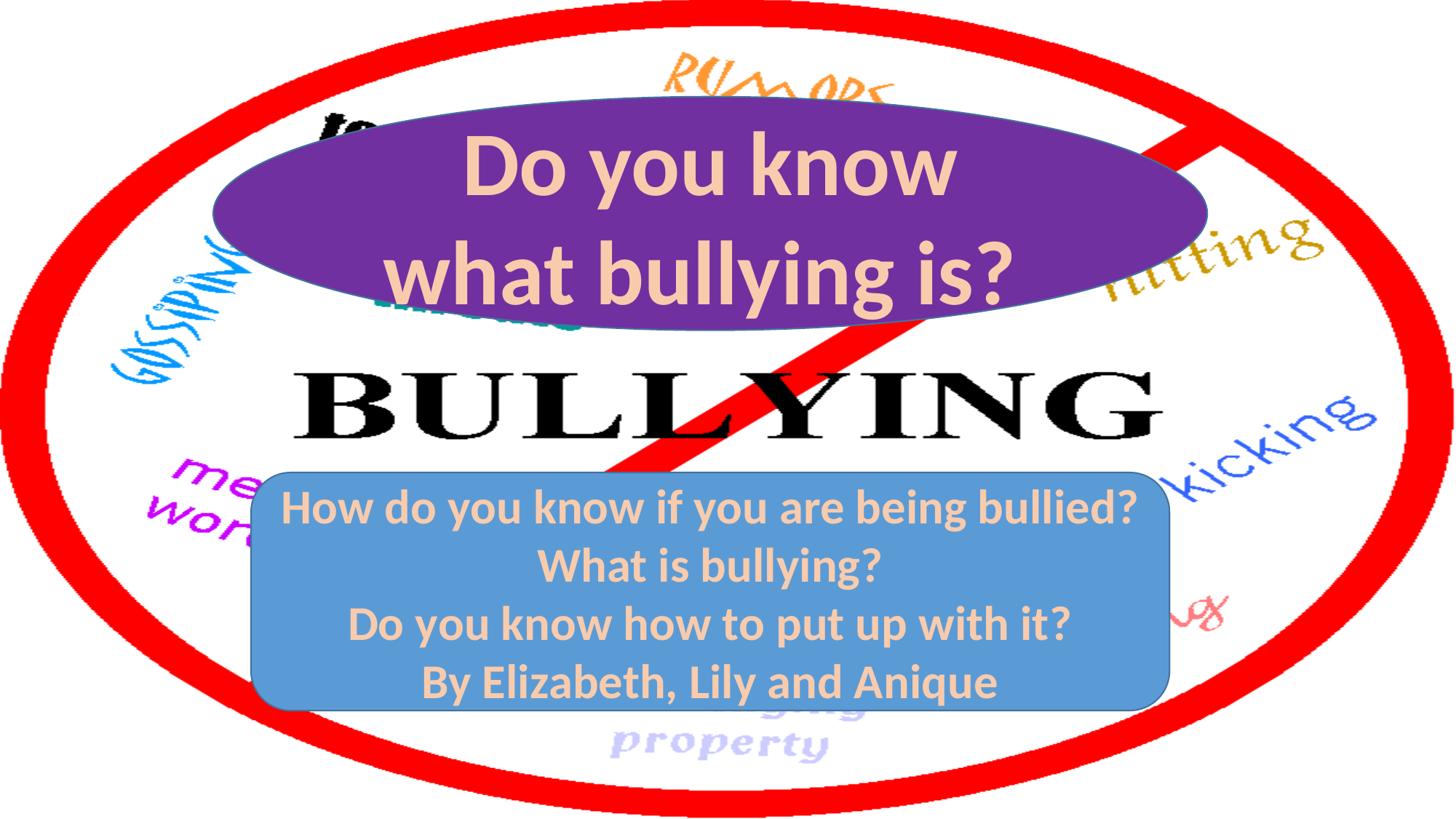

Do you know what bullying is?
#

How do you know if you are being bullied?
What is bullying?
Do you know how to put up with it?
By Elizabeth, Lily and Anique